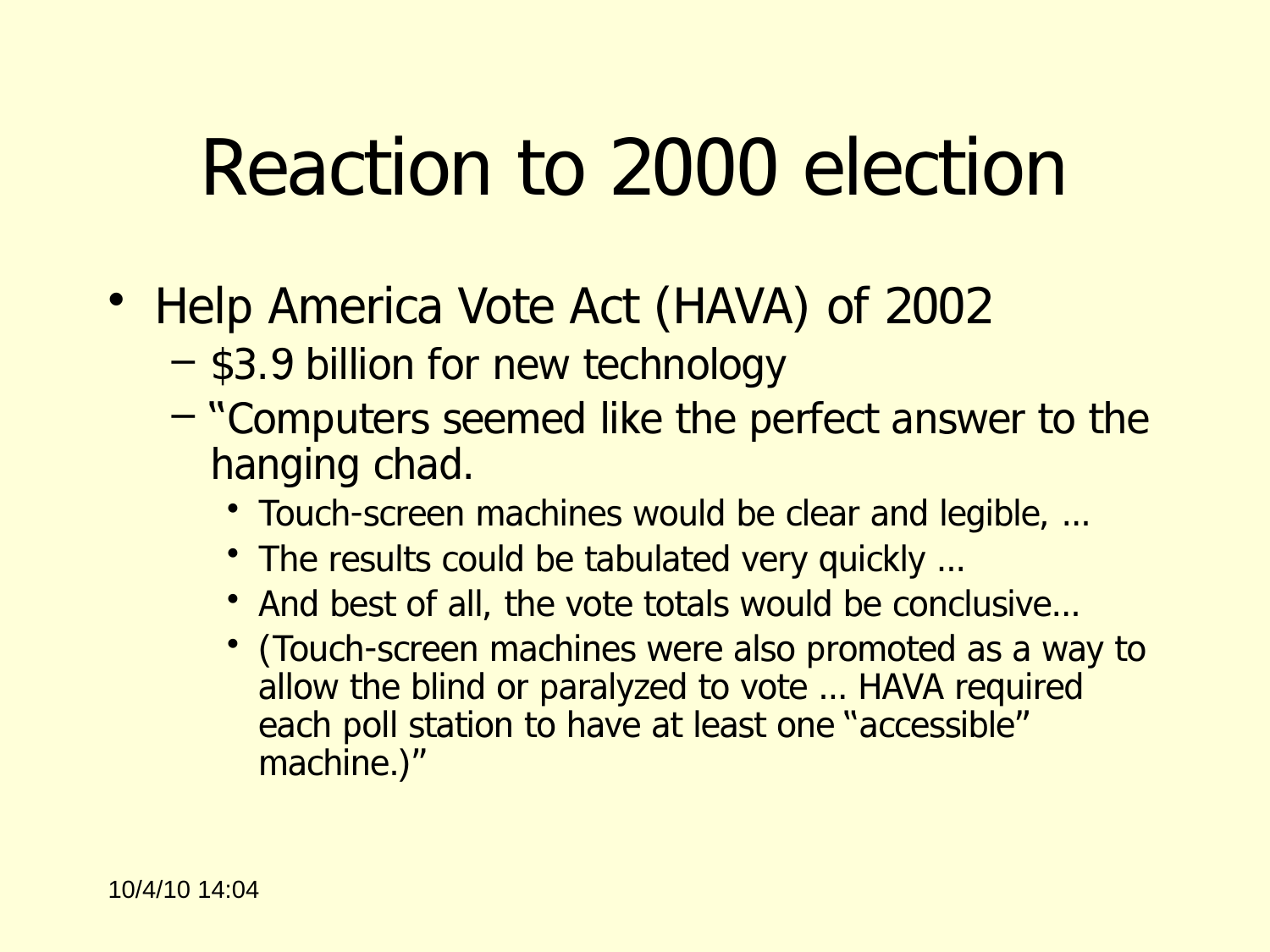

# Reaction to 2000 election
Help America Vote Act (HAVA) of 2002
$3.9 billion for new technology
“Computers seemed like the perfect answer to the hanging chad.
Touch-screen machines would be clear and legible, …
The results could be tabulated very quickly …
And best of all, the vote totals would be conclusive…
(Touch-screen machines were also promoted as a way to allow the blind or paralyzed to vote … HAVA required each poll station to have at least one “accessible” machine.)”
10/4/10 14:04